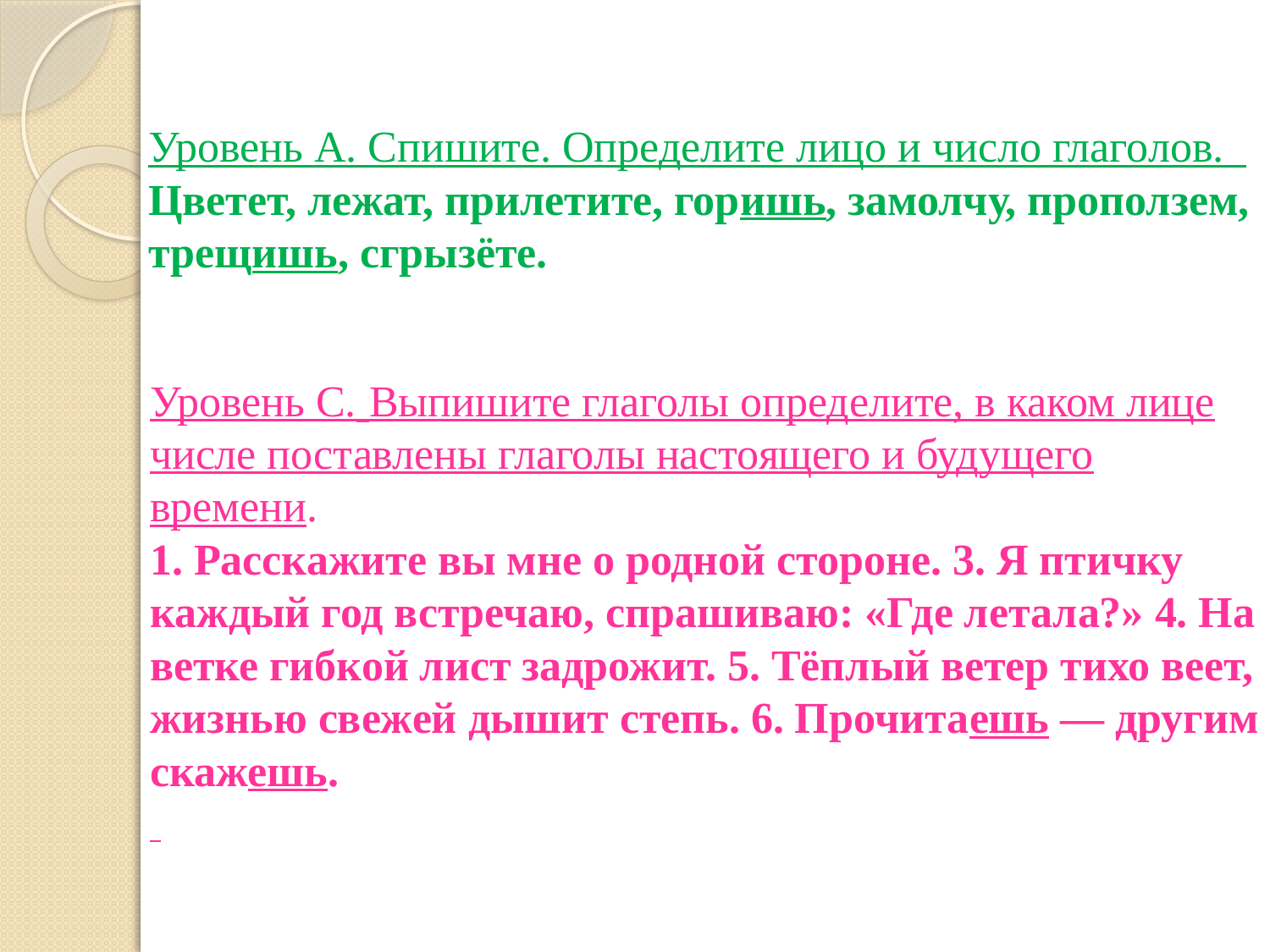

Уровень А. Спишите. Определите лицо и число глаголов.   Цветет, лежат, прилетите, горишь, замолчу, проползем, трещишь, сгрызёте.
Уровень С. Выпишите глаголы определите, в каком лице числе поставлены глаголы настоящего и будущего времени.
1. Расскажите вы мне о родной стороне. 3. Я птичку каждый год встречаю, спрашиваю: «Где летала?» 4. На ветке гибкой лист задрожит. 5. Тёплый ветер тихо веет, жизнью свежей дышит степь. 6. Прочитаешь — другим скажешь.